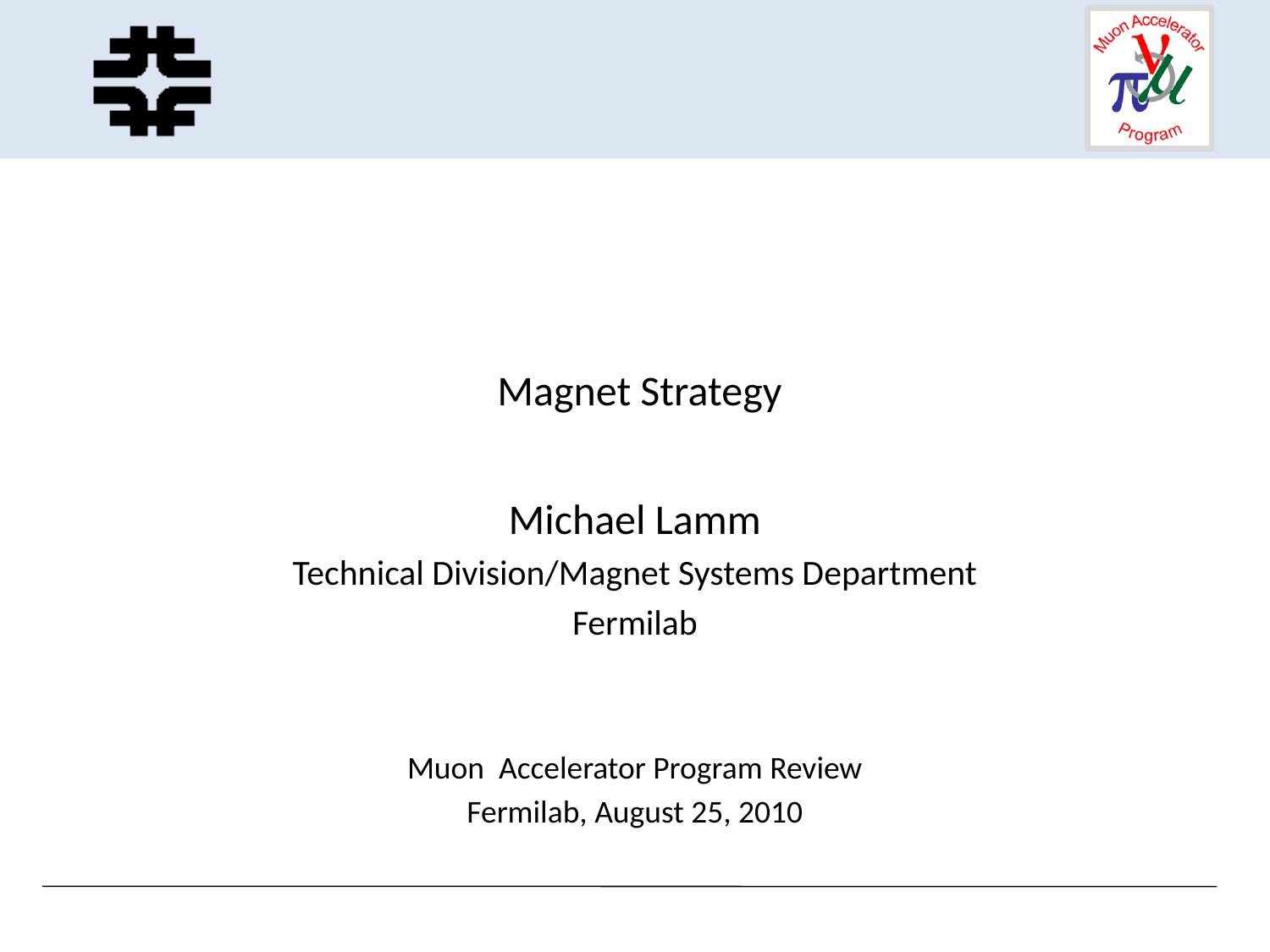

Magnet Strategy

Michael Lamm
Technical Division/Magnet Systems Department
Fermilab

Muon  Accelerator Program Review
Fermilab, August 25, 2010